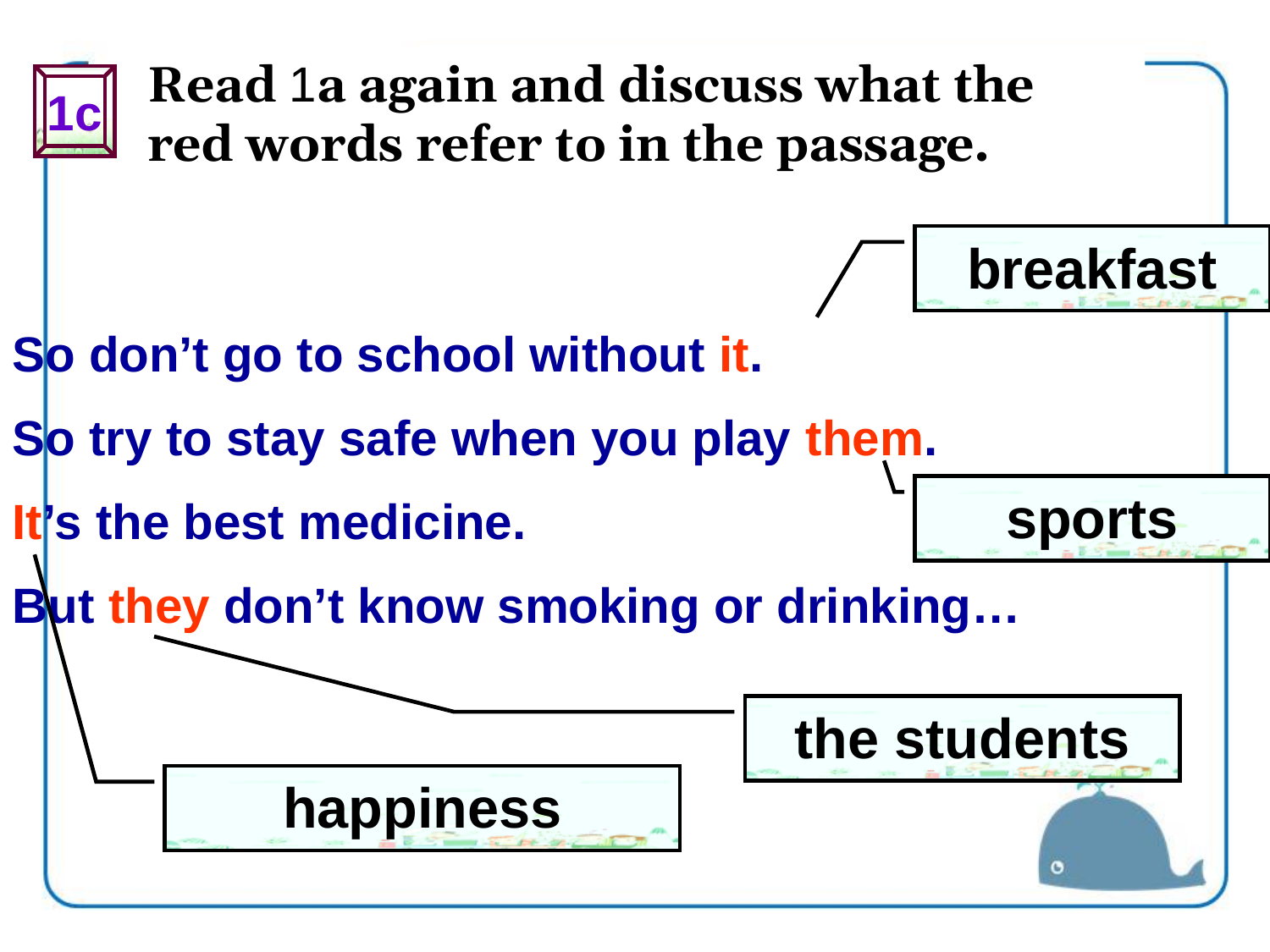

Read 1a again and discuss what the red words refer to in the passage.
1c
breakfast
So don’t go to school without it.
So try to stay safe when you play them.
It’s the best medicine.
But they don’t know smoking or drinking…
sports
the students
happiness